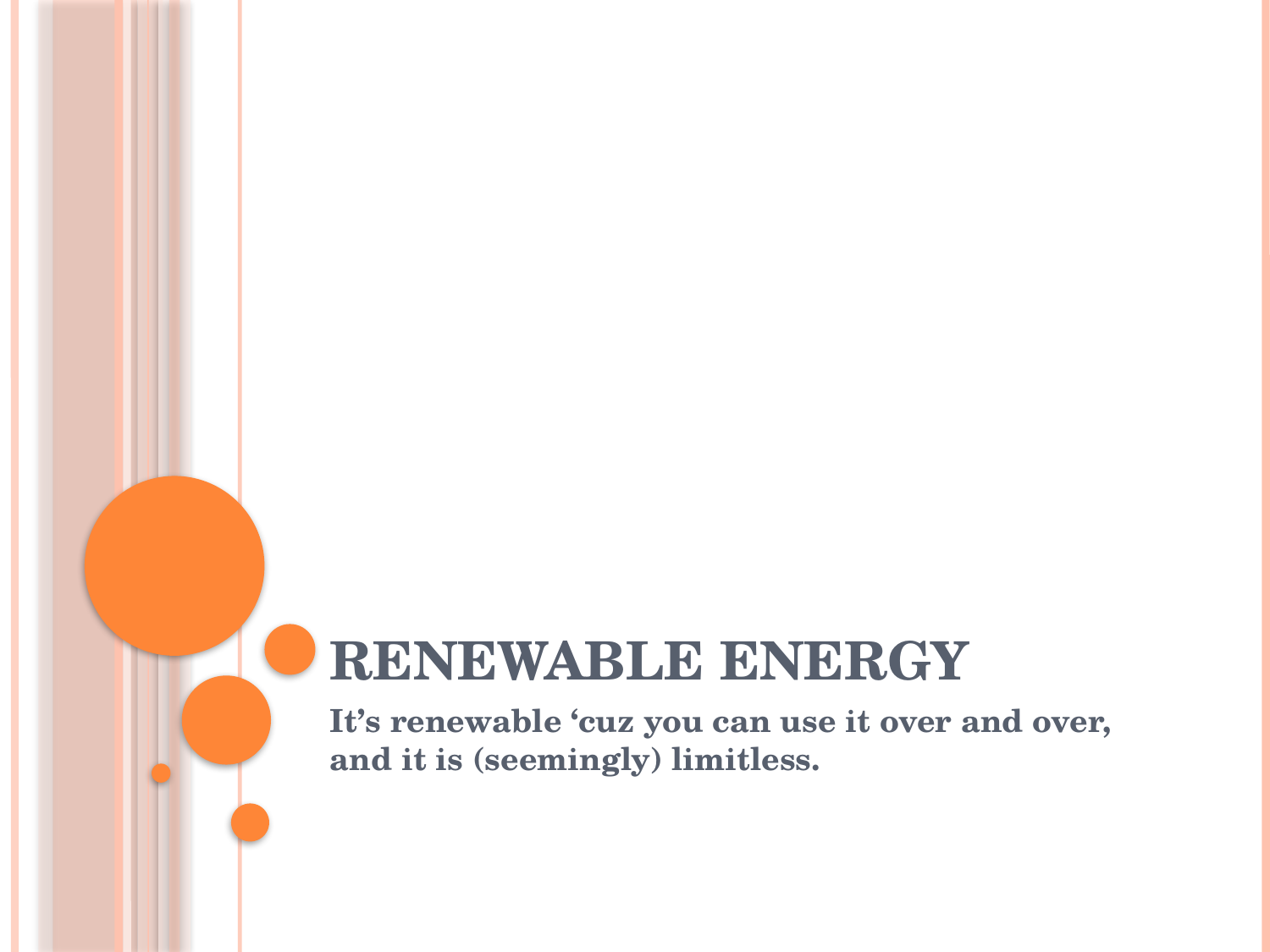

# Renewable Energy
It’s renewable ‘cuz you can use it over and over, and it is (seemingly) limitless.